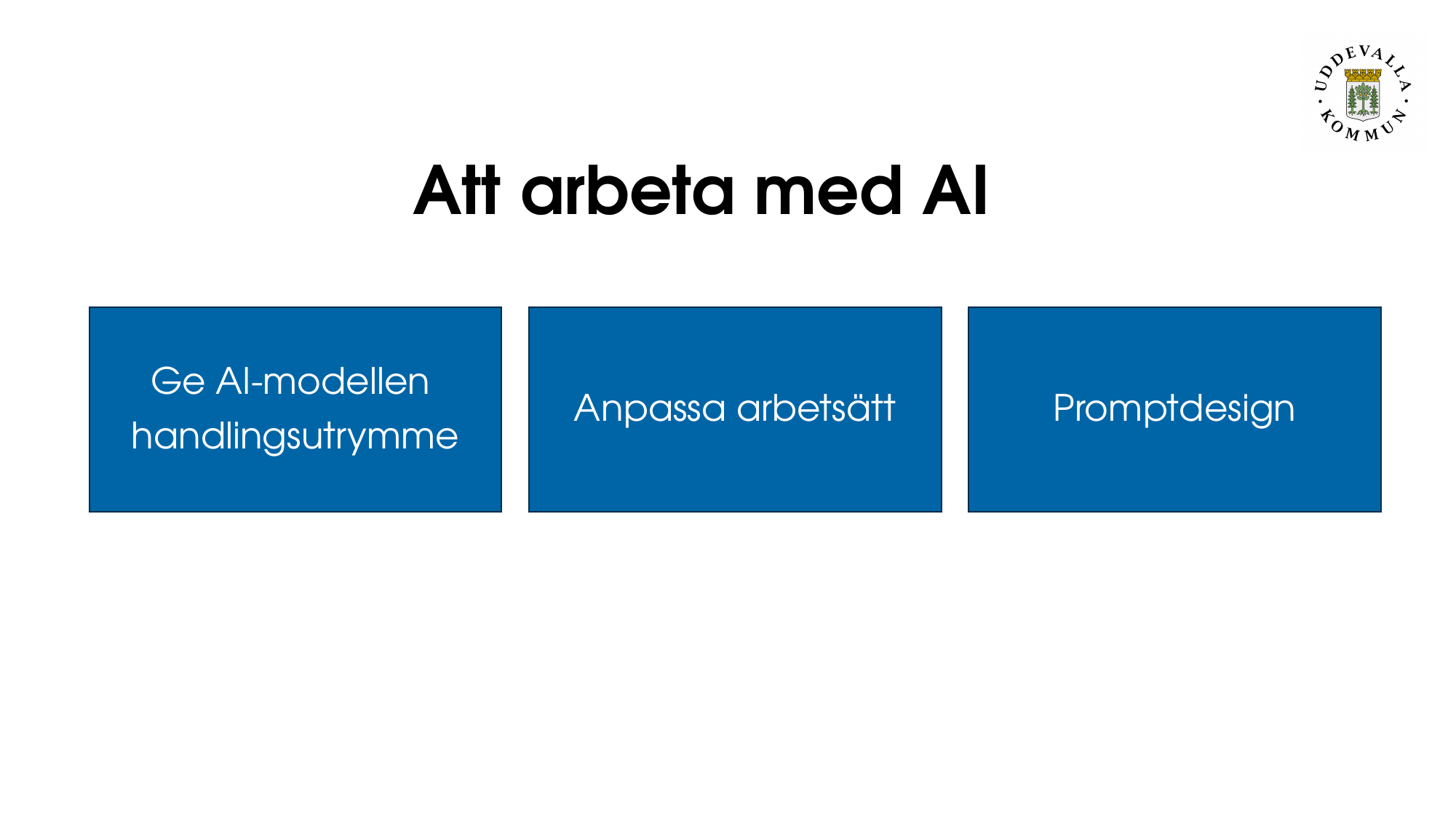

# Att arbeta med AI
Ge AI-modellen
handlingsutrymme
Anpassa arbetsätt
Promptdesign